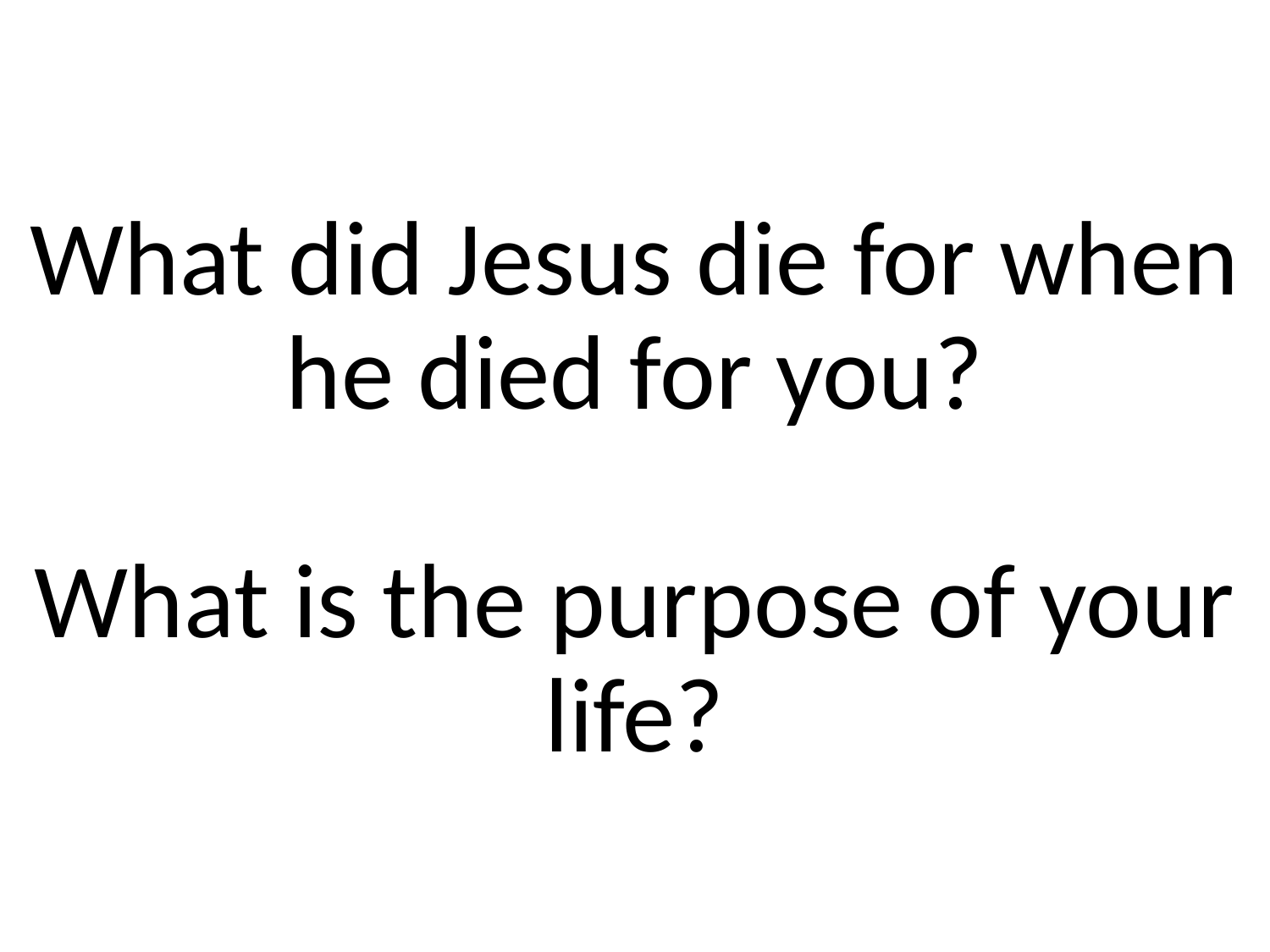

# What did Jesus die for when he died for you? What is the purpose of your life?